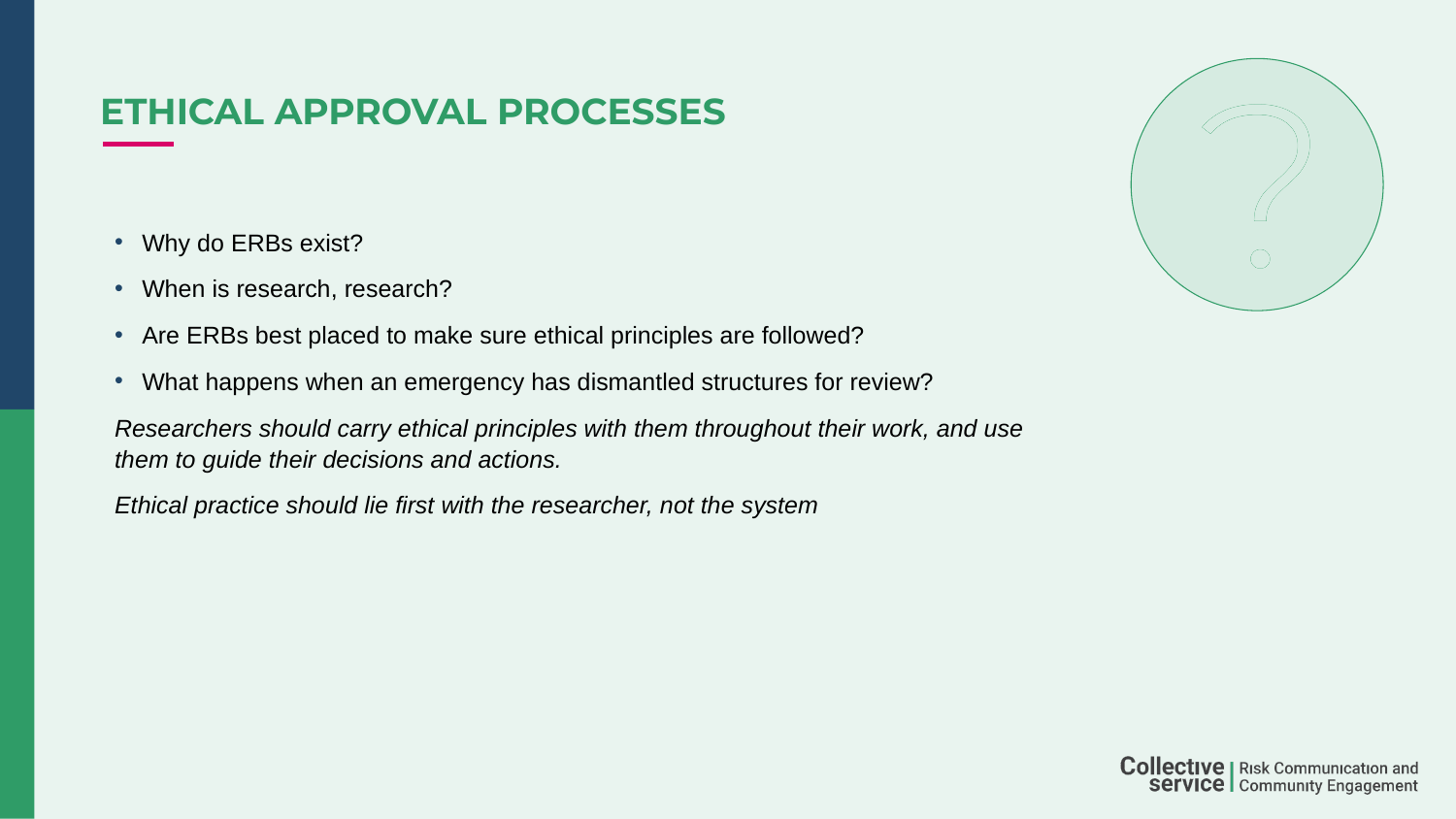

# Ethical approval processes
Why do ERBs exist?
When is research, research?
Are ERBs best placed to make sure ethical principles are followed?
What happens when an emergency has dismantled structures for review?
Researchers should carry ethical principles with them throughout their work, and use them to guide their decisions and actions.
Ethical practice should lie first with the researcher, not the system